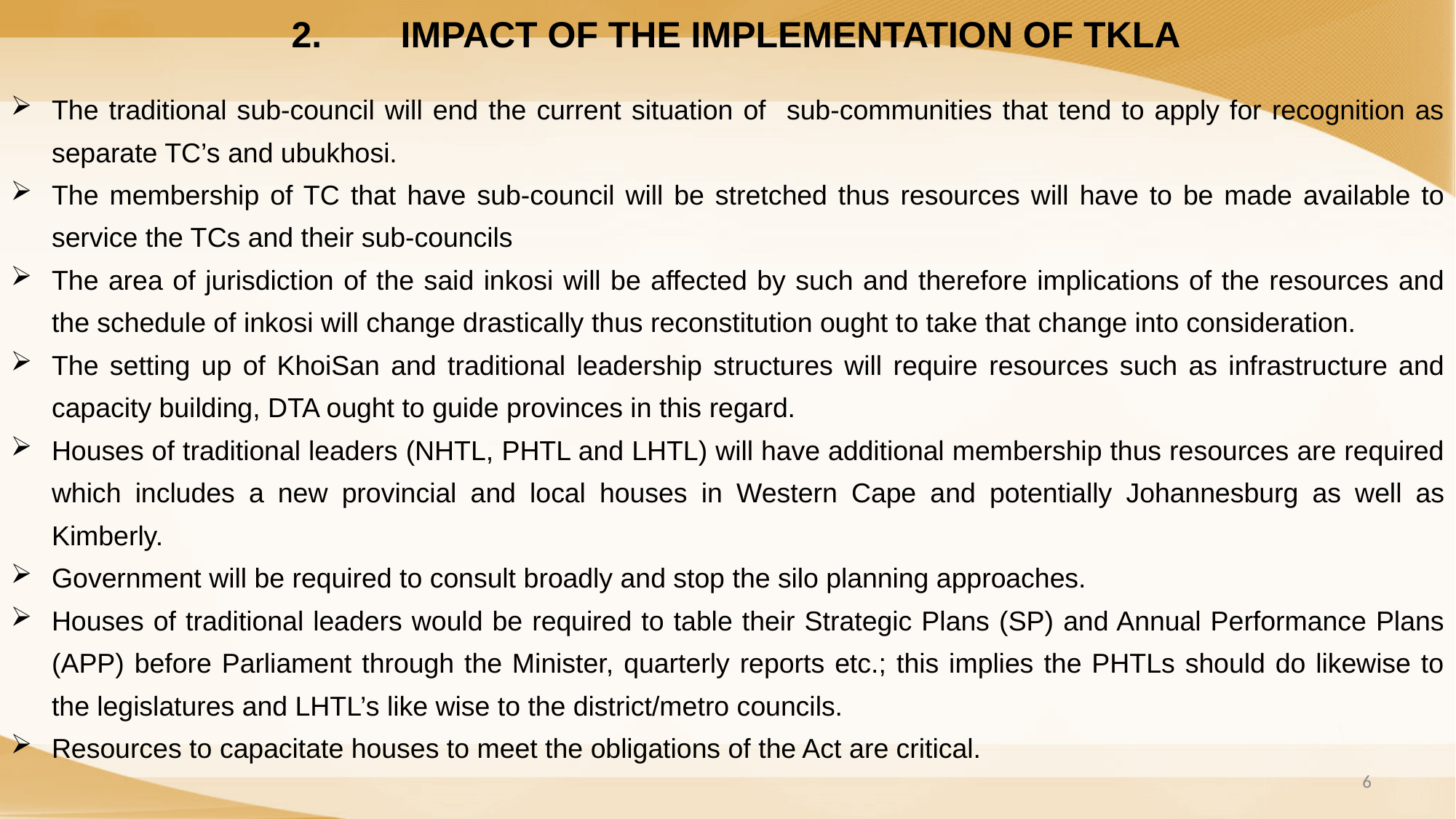

2.	IMPACT OF THE IMPLEMENTATION OF TKLA

The traditional sub-council will end the current situation of  sub-communities that tend to apply for recognition as separate TC’s and ubukhosi.
The membership of TC that have sub-council will be stretched thus resources will have to be made available to service the TCs and their sub-councils
The area of jurisdiction of the said inkosi will be affected by such and therefore implications of the resources and the schedule of inkosi will change drastically thus reconstitution ought to take that change into consideration.
The setting up of KhoiSan and traditional leadership structures will require resources such as infrastructure and capacity building, DTA ought to guide provinces in this regard.
Houses of traditional leaders (NHTL, PHTL and LHTL) will have additional membership thus resources are required which includes a new provincial and local houses in Western Cape and potentially Johannesburg as well as Kimberly.
Government will be required to consult broadly and stop the silo planning approaches.
Houses of traditional leaders would be required to table their Strategic Plans (SP) and Annual Performance Plans (APP) before Parliament through the Minister, quarterly reports etc.; this implies the PHTLs should do likewise to the legislatures and LHTL’s like wise to the district/metro councils.
Resources to capacitate houses to meet the obligations of the Act are critical.

6